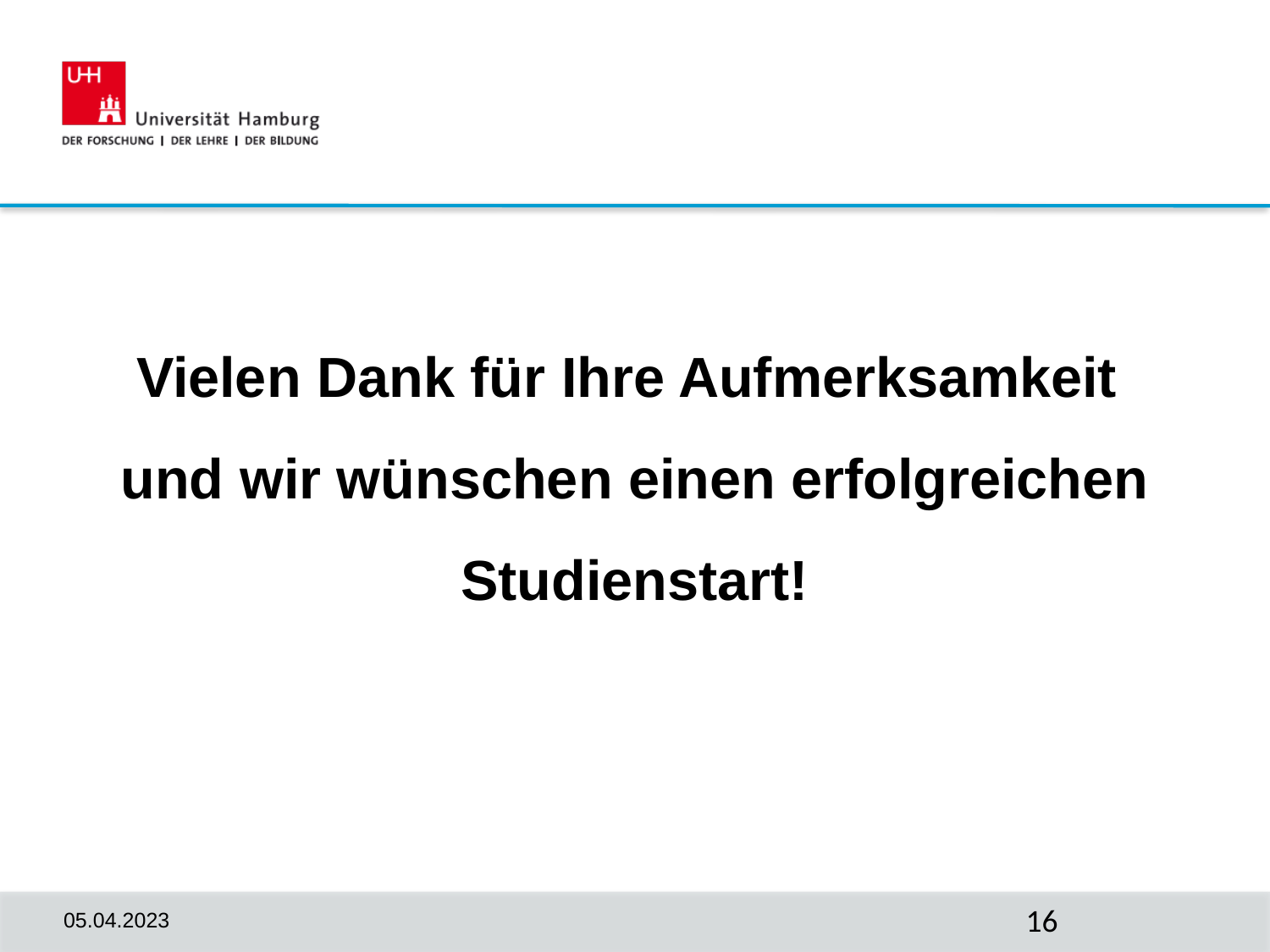

#

Vielen Dank für Ihre Aufmerksamkeit
und wir wünschen einen erfolgreichen Studienstart!
05.04.2023

16